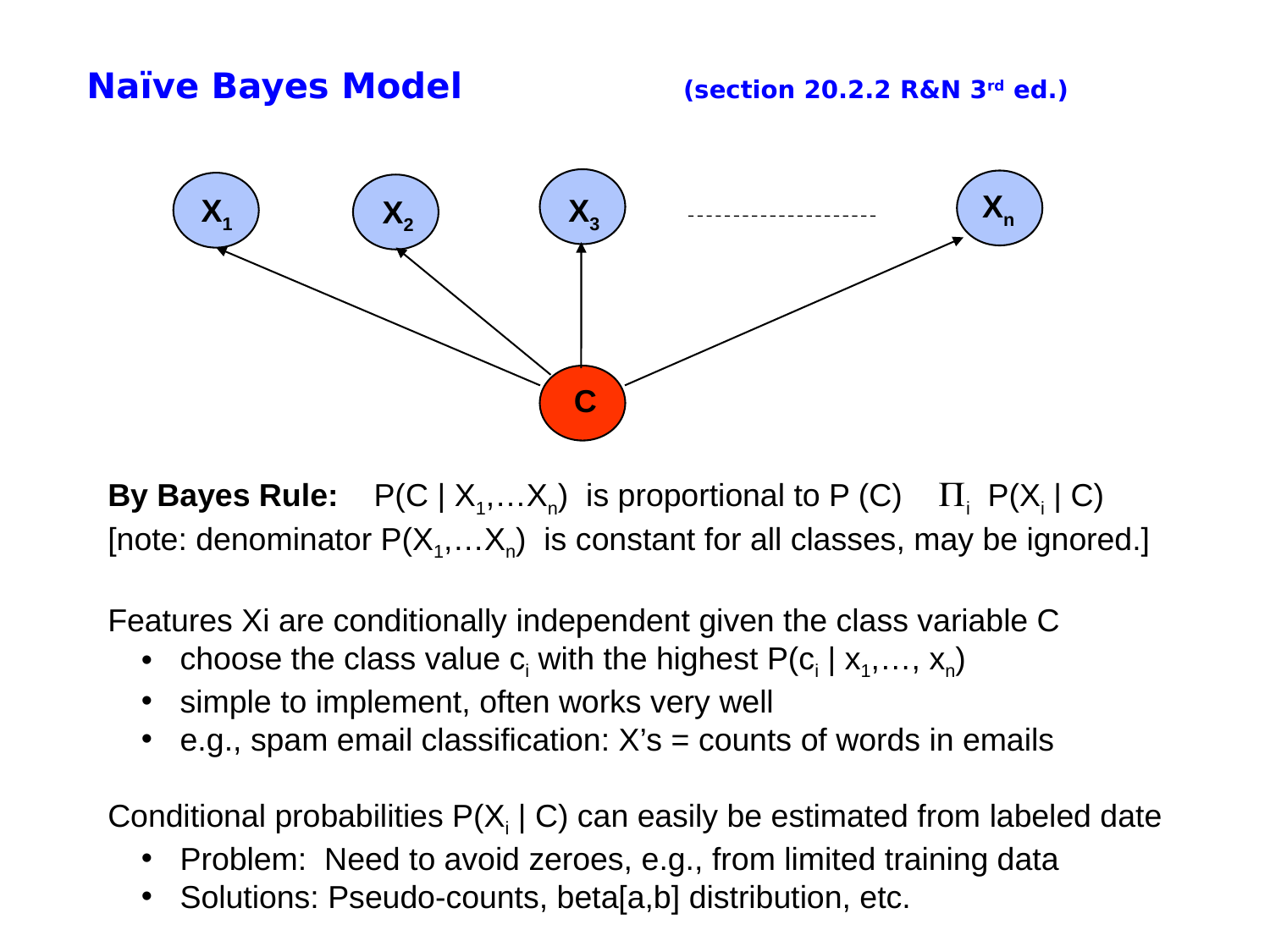

# Naïve Bayes Model                  (section 20.2.2 R&N 3rd ed.)

Xn
X1
X3
X2

C
By Bayes Rule:    P(C | X1,…Xn)  is proportional to P (C)  Πi  P(Xi | C)
[note: denominator P(X1,…Xn)  is constant for all classes, may be ignored.]

Features Xi are conditionally independent given the class variable C
 choose the class value ci with the highest P(ci | x1,…, xn)
 simple to implement, often works very well
 e.g., spam email classification: X’s = counts of words in emails

Conditional probabilities P(Xi | C) can easily be estimated from labeled date
 Problem:  Need to avoid zeroes, e.g., from limited training data
 Solutions: Pseudo-counts, beta[a,b] distribution, etc.